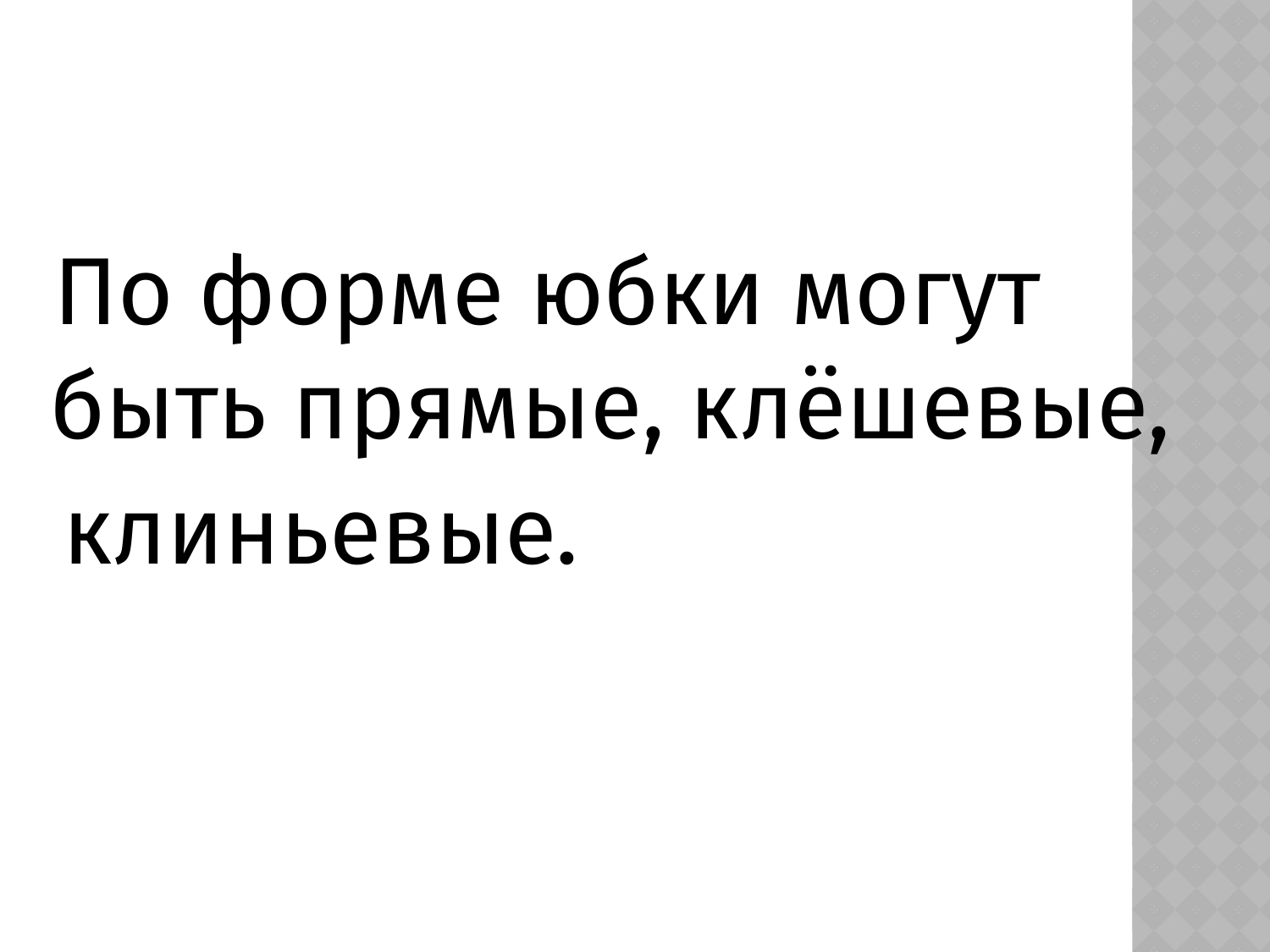

#
  По форме юбки могут быть прямые, клёшевые,
  клиньевые.